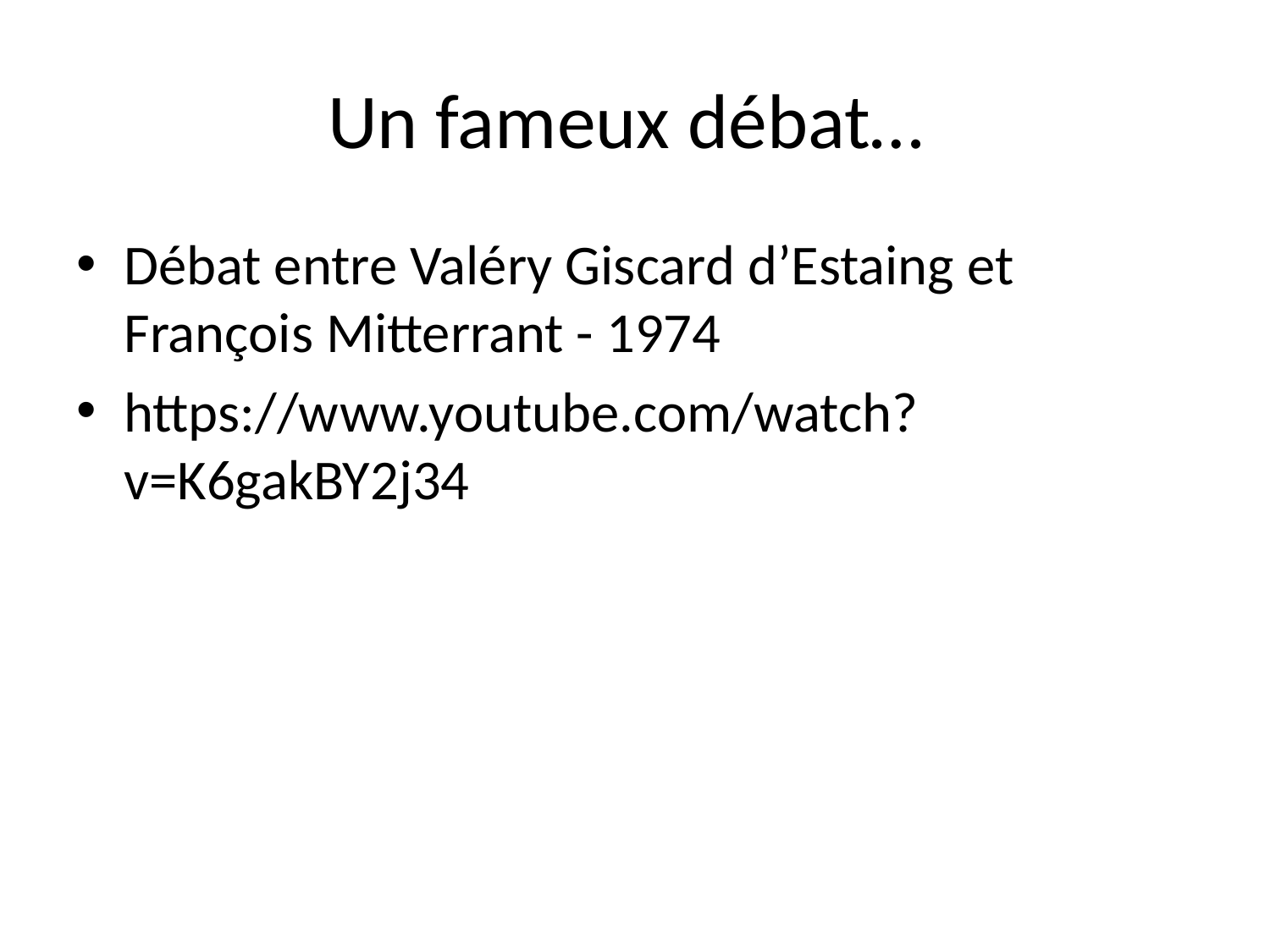

# Un fameux débat…
Débat entre Valéry Giscard d’Estaing et François Mitterrant - 1974
https://www.youtube.com/watch?v=K6gakBY2j34